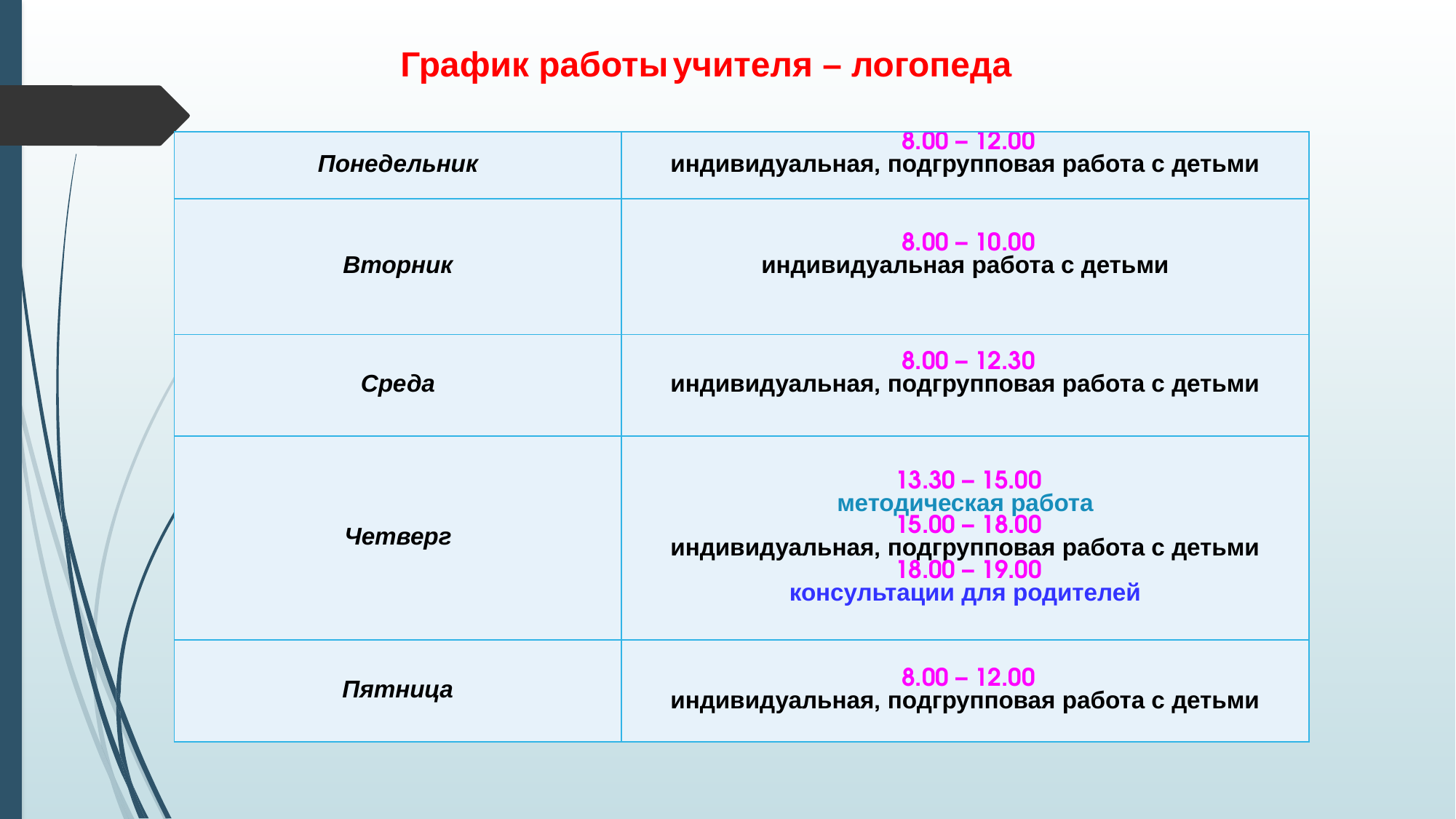

# График работы учителя – логопеда
| Понедельник | 8.00 – 12.00 индивидуальная, подгрупповая работа с детьми |
| --- | --- |
| Вторник | 8.00 – 10.00 индивидуальная работа с детьми |
| Среда | 8.00 – 12.30 индивидуальная, подгрупповая работа с детьми |
| Четверг | 13.30 – 15.00 методическая работа 15.00 – 18.00 индивидуальная, подгрупповая работа с детьми 18.00 – 19.00 консультации для родителей |
| Пятница | 8.00 – 12.00 индивидуальная, подгрупповая работа с детьми |